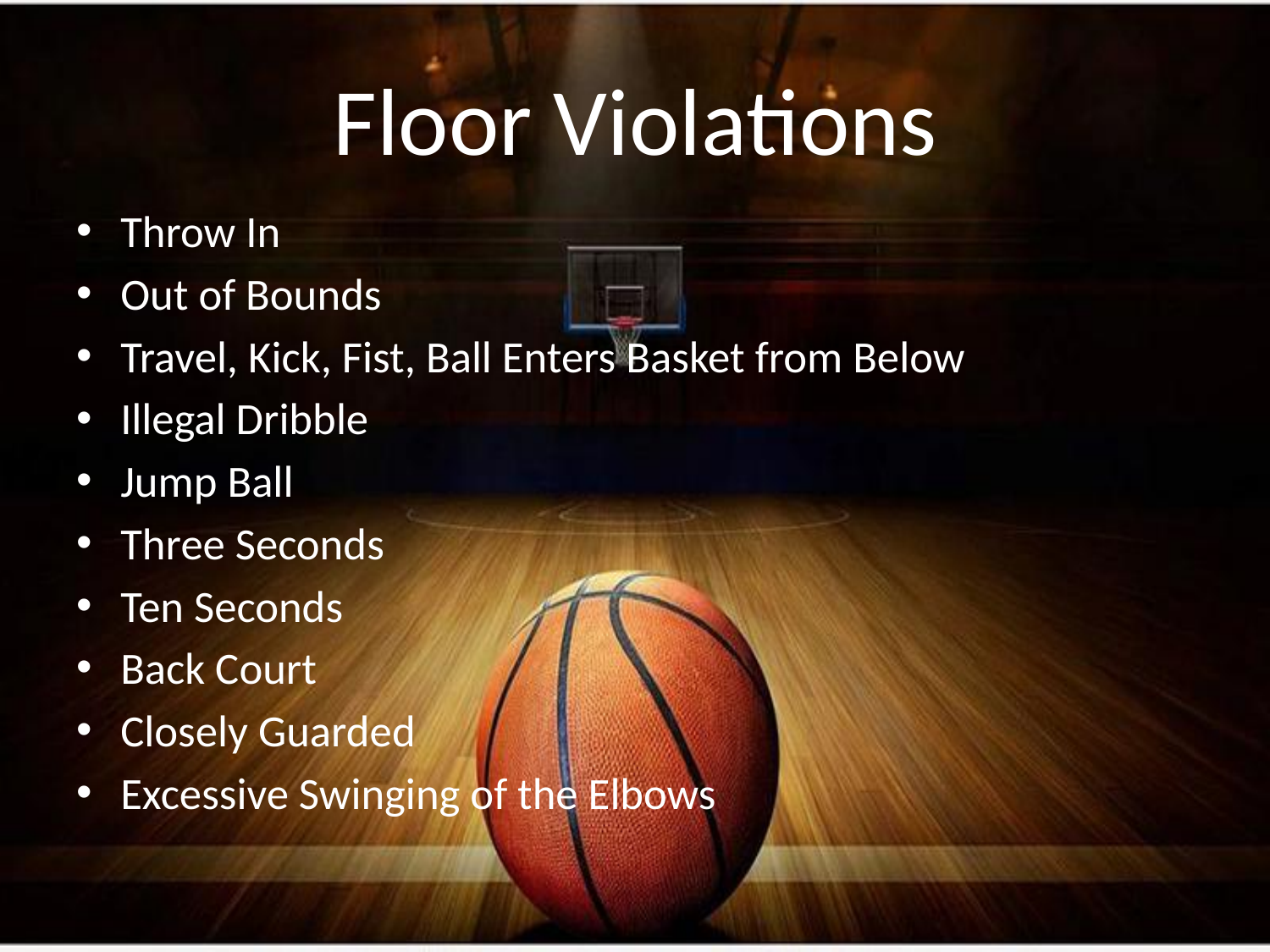

# Floor Violations
Throw In
Out of Bounds
Travel, Kick, Fist, Ball Enters Basket from Below
Illegal Dribble
Jump Ball
Three Seconds
Ten Seconds
Back Court
Closely Guarded
Excessive Swinging of the Elbows